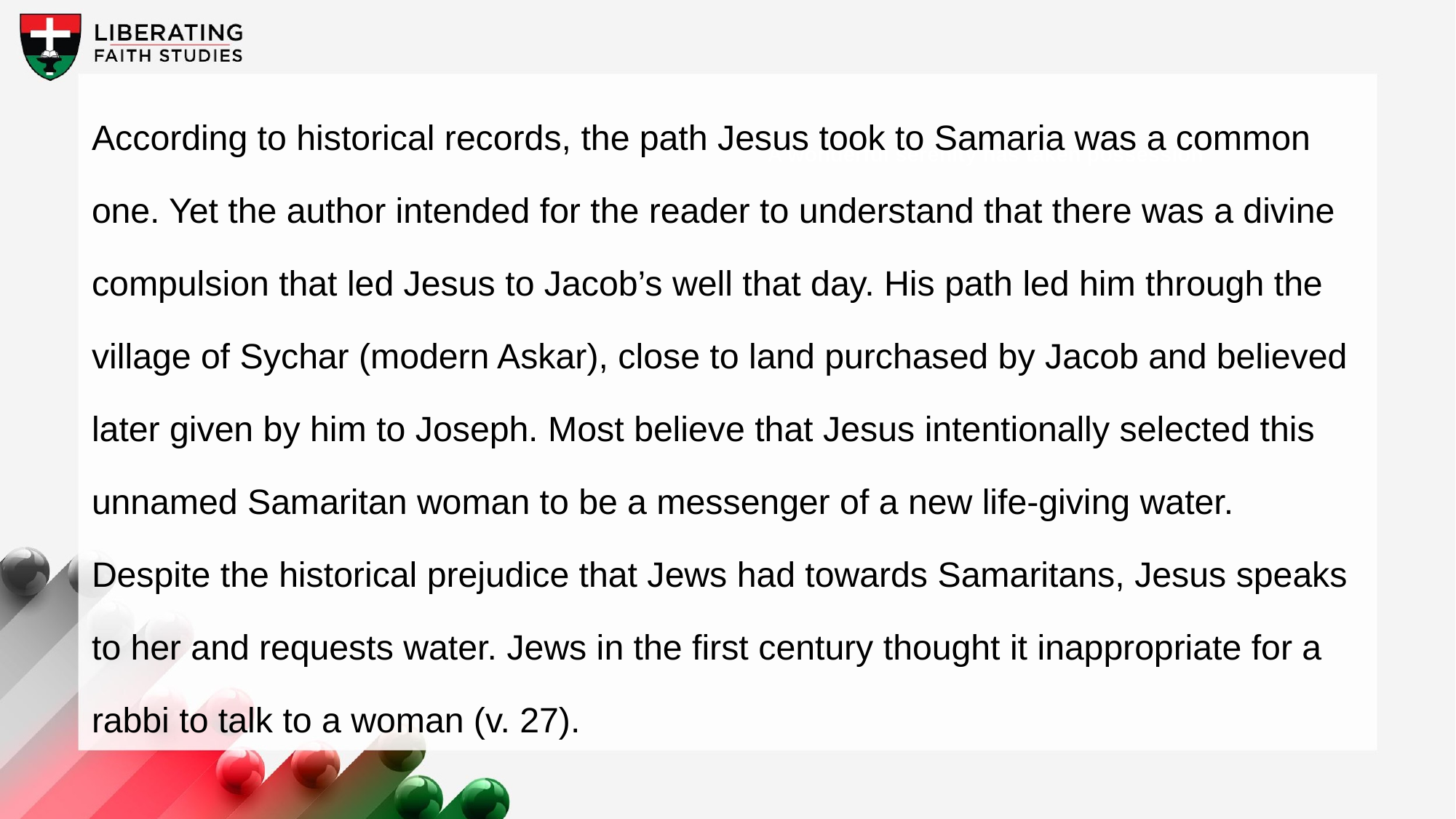

According to historical records, the path Jesus took to Samaria was a common one. Yet the author intended for the reader to understand that there was a divine compulsion that led Jesus to Jacob’s well that day. His path led him through the village of Sychar (modern Askar), close to land purchased by Jacob and believed later given by him to Joseph. Most believe that Jesus intentionally selected this unnamed Samaritan woman to be a messenger of a new life-giving water. Despite the historical prejudice that Jews had towards Samaritans, Jesus speaks to her and requests water. Jews in the first century thought it inappropriate for a rabbi to talk to a woman (v. 27).
A wonderful serenity has taken possession